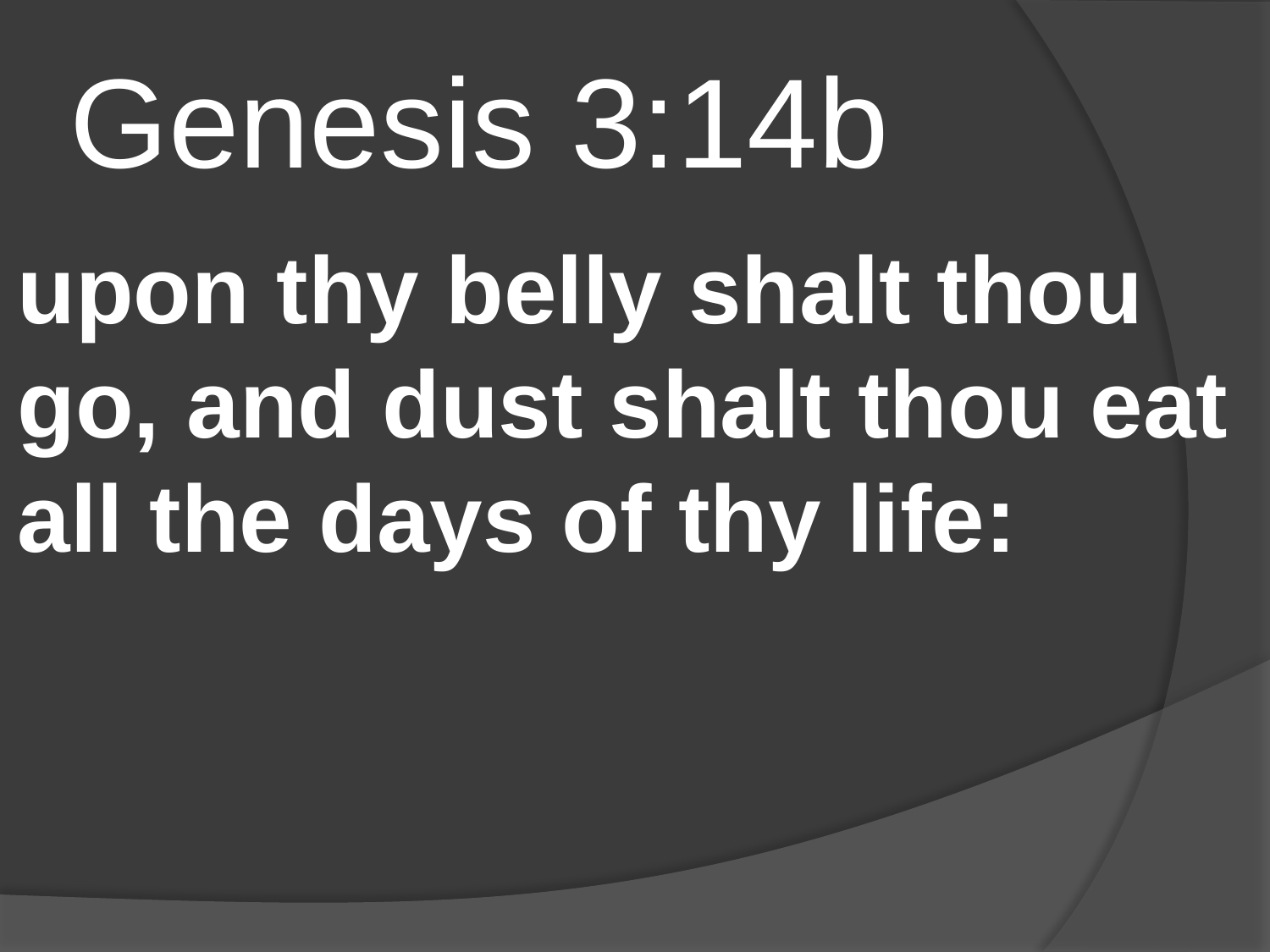

# Genesis 3:14b
upon thy belly shalt thou go, and dust shalt thou eat all the days of thy life: